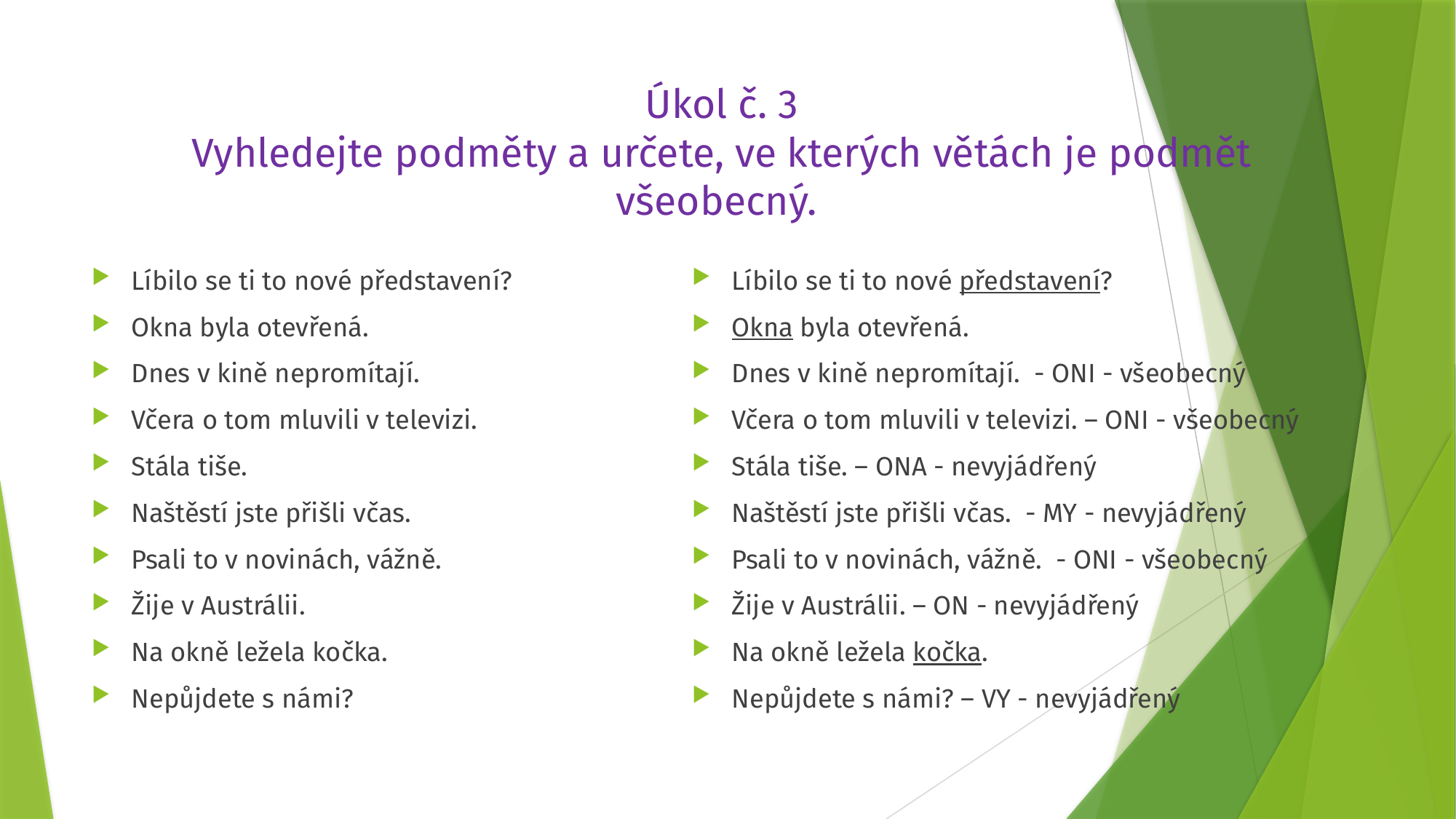

# Úkol č. 3 Vyhledejte podměty a určete, ve kterých větách je podmět všeobecný.
Líbilo se ti to nové představení?
Okna byla otevřená.
Dnes v kině nepromítají.
Včera o tom mluvili v televizi.
Stála tiše.
Naštěstí jste přišli včas.
Psali to v novinách, vážně.
Žije v Austrálii.
Na okně ležela kočka.
Nepůjdete s námi?
Líbilo se ti to nové představení?
Okna byla otevřená.
Dnes v kině nepromítají.  - ONI - všeobecný
Včera o tom mluvili v televizi. – ONI - všeobecný
Stála tiše. – ONA - nevyjádřený
Naštěstí jste přišli včas.  - MY - nevyjádřený
Psali to v novinách, vážně.  - ONI - všeobecný
Žije v Austrálii. – ON - nevyjádřený
Na okně ležela kočka.
Nepůjdete s námi? – VY - nevyjádřený